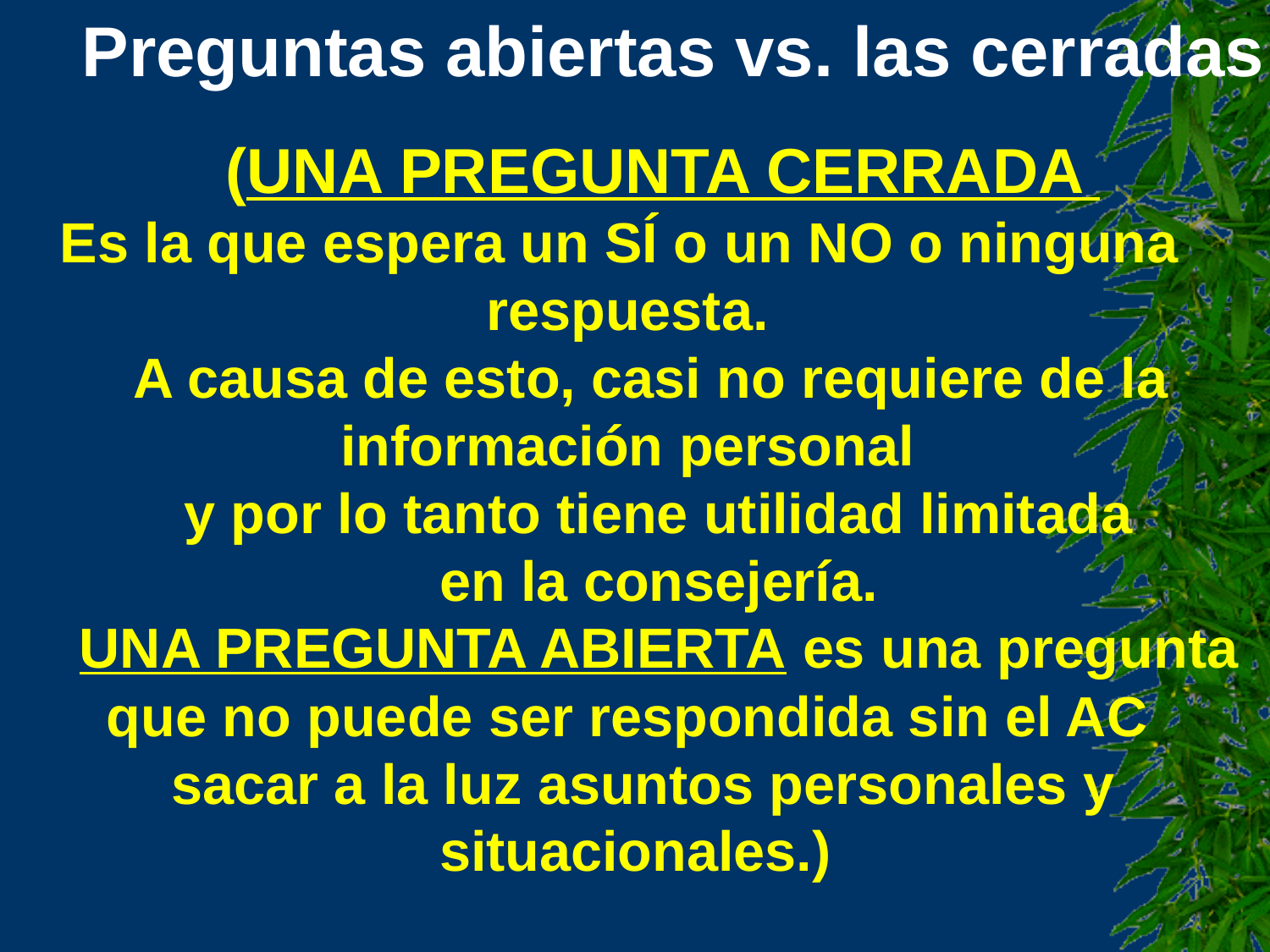

Preguntas abiertas vs. las cerradas
    (UNA PREGUNTA CERRADA
Es la que espera un SÍ o un NO o ninguna
respuesta.
    A causa de esto, casi no requiere de la
información personal
    y por lo tanto tiene utilidad limitada
    en la consejería.
    UNA PREGUNTA ABIERTA es una pregunta
que no puede ser respondida sin el AC
    sacar a la luz asuntos personales y
 situacionales.)